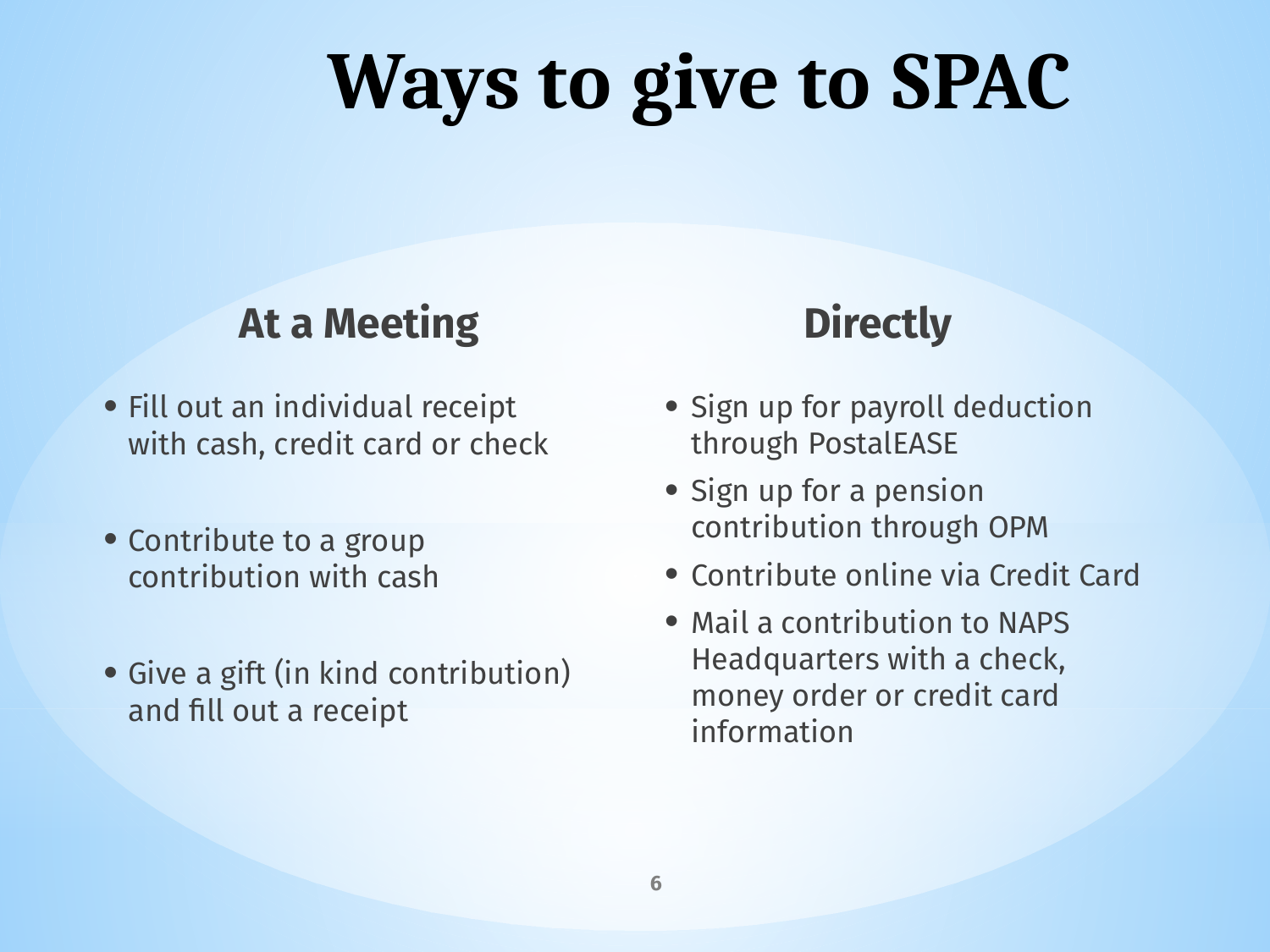

# Ways to give to SPAC
At a Meeting
Directly
Fill out an individual receipt with cash, credit card or check

Contribute to a group contribution with cash

Give a gift (in kind contribution) and fill out a receipt
Sign up for payroll deduction through PostalEASE
Sign up for a pension contribution through OPM
Contribute online via Credit Card
Mail a contribution to NAPS Headquarters with a check, money order or credit card information
6